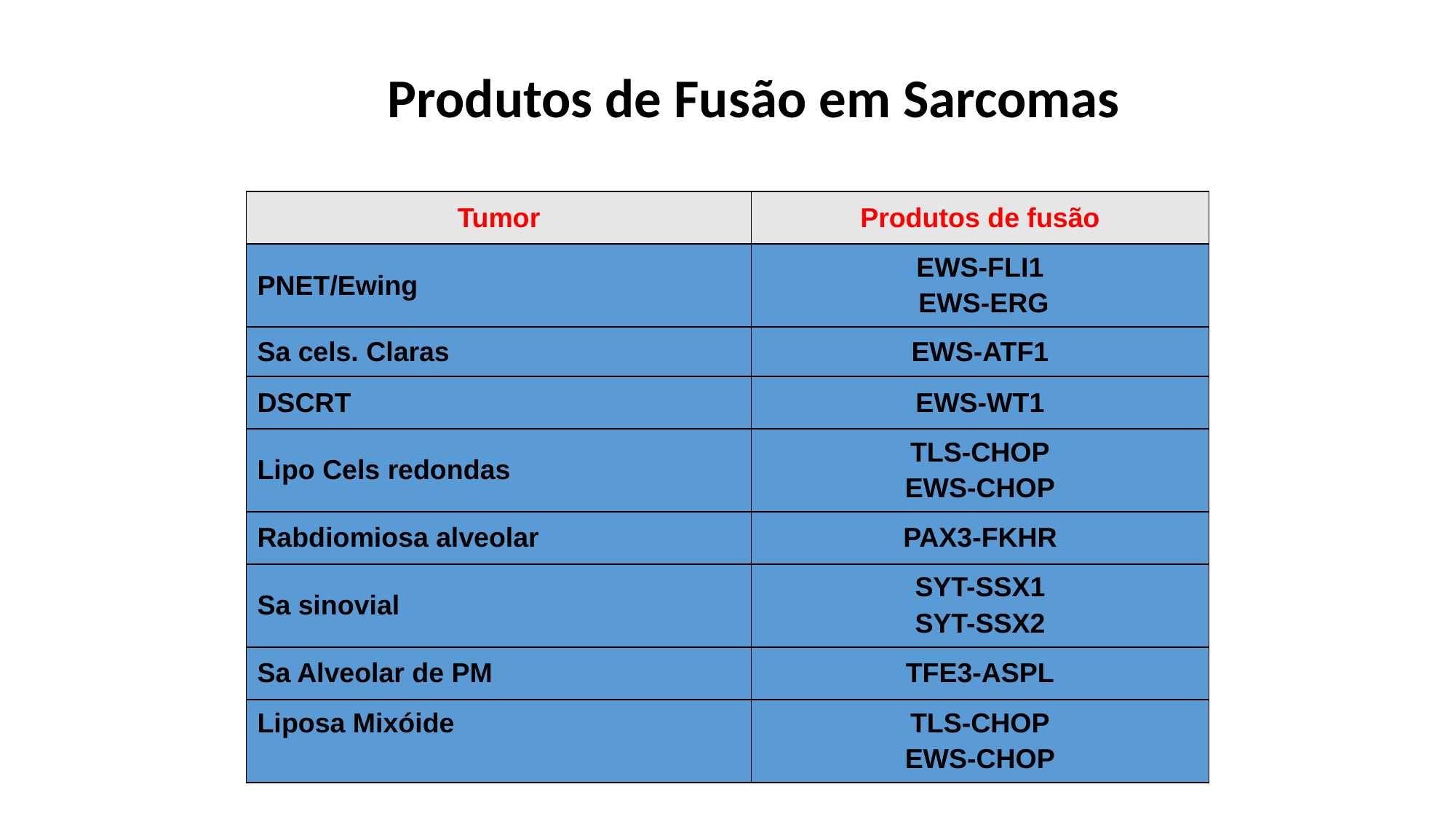

Produtos de Fusão em Sarcomas
| Tumor | Produtos de fusão |
| --- | --- |
| PNET/Ewing | EWS-FLI1 EWS-ERG |
| Sa cels. Claras | EWS-ATF1 |
| DSCRT | EWS-WT1 |
| Lipo Cels redondas | TLS-CHOP EWS-CHOP |
| Rabdiomiosa alveolar | PAX3-FKHR |
| Sa sinovial | SYT-SSX1 SYT-SSX2 |
| Sa Alveolar de PM | TFE3-ASPL |
| Liposa Mixóide | TLS-CHOP EWS-CHOP |